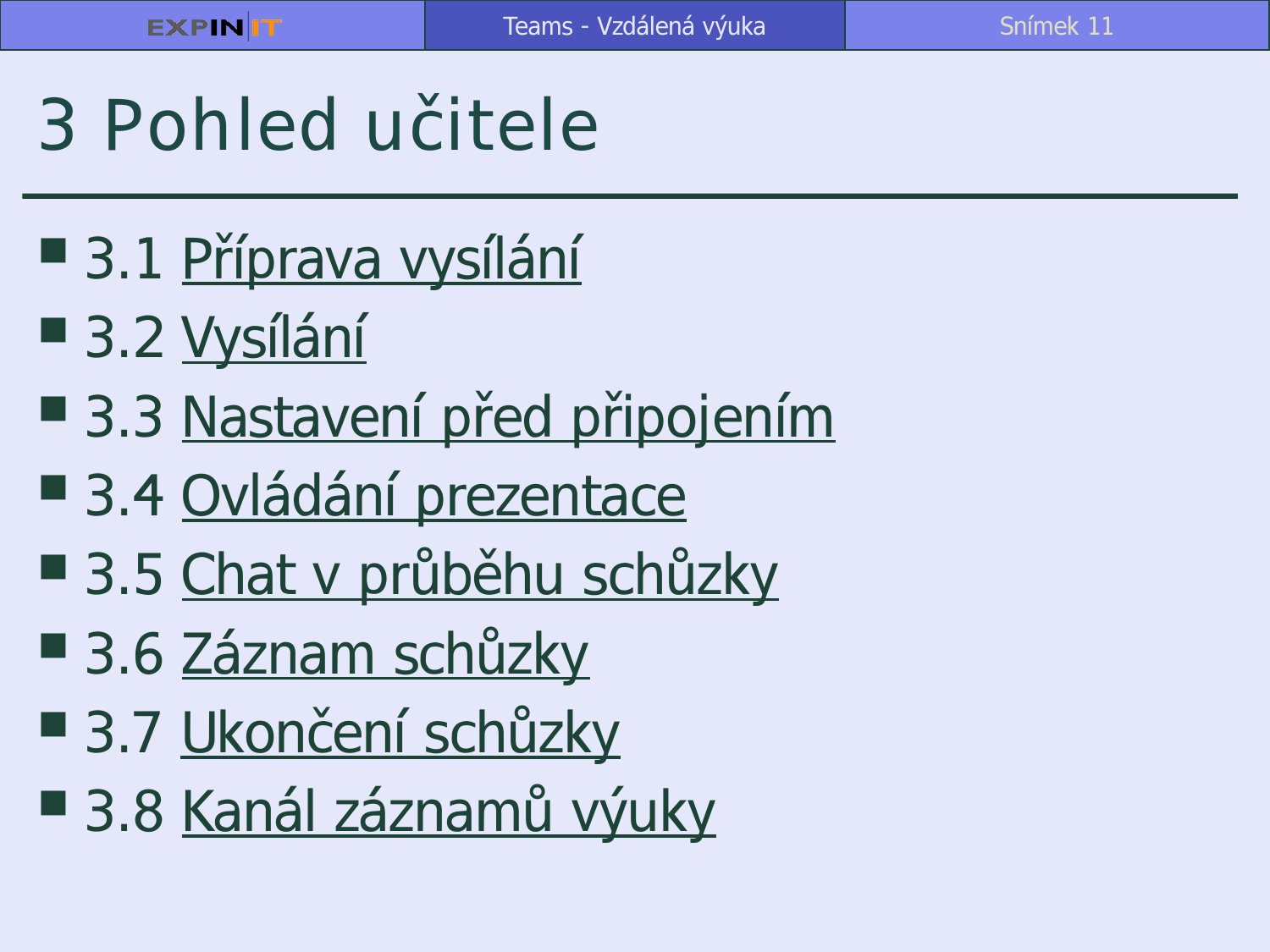

Teams - Vzdálená výuka
Snímek 11
# 3 Pohled učitele
3.1 Příprava vysílání
3.2 Vysílání
3.3 Nastavení před připojením
3.4 Ovládání prezentace
3.5 Chat v průběhu schůzky
3.6 Záznam schůzky
3.7 Ukončení schůzky
3.8 Kanál záznamů výuky